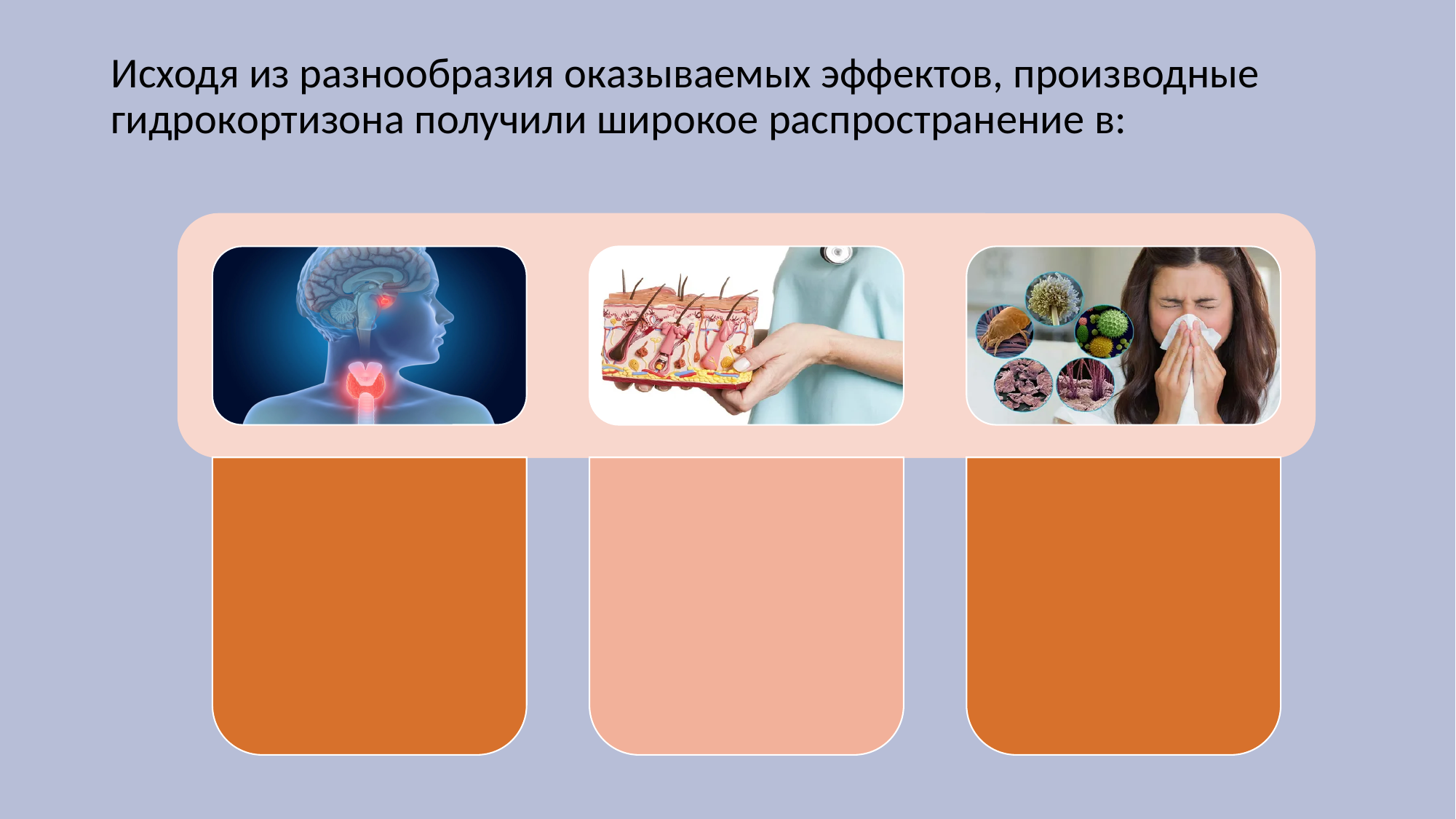

# Исходя из разнообразия оказываемых эффектов, производные гидрокортизона получили широкое распространение в: